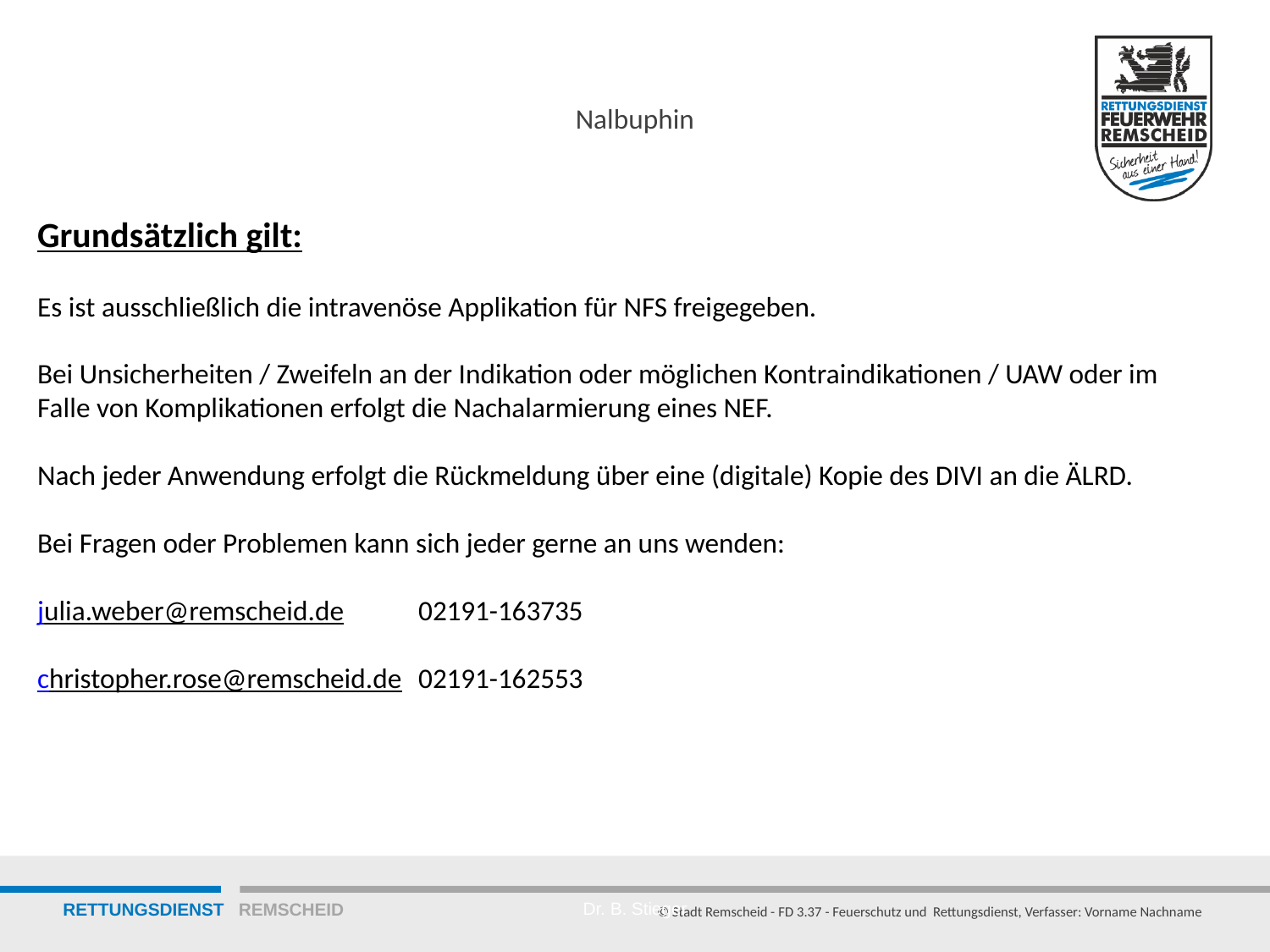

12
# Nalbuphin
Grundsätzlich gilt:

Es ist ausschließlich die intravenöse Applikation für NFS freigegeben.

Bei Unsicherheiten / Zweifeln an der Indikation oder möglichen Kontraindikationen / UAW oder im Falle von Komplikationen erfolgt die Nachalarmierung eines NEF.

Nach jeder Anwendung erfolgt die Rückmeldung über eine (digitale) Kopie des DIVI an die ÄLRD.

Bei Fragen oder Problemen kann sich jeder gerne an uns wenden:

julia.weber@remscheid.de  	02191-163735

christopher.rose@remscheid.de 	02191-162553

Dr. B. Stieger